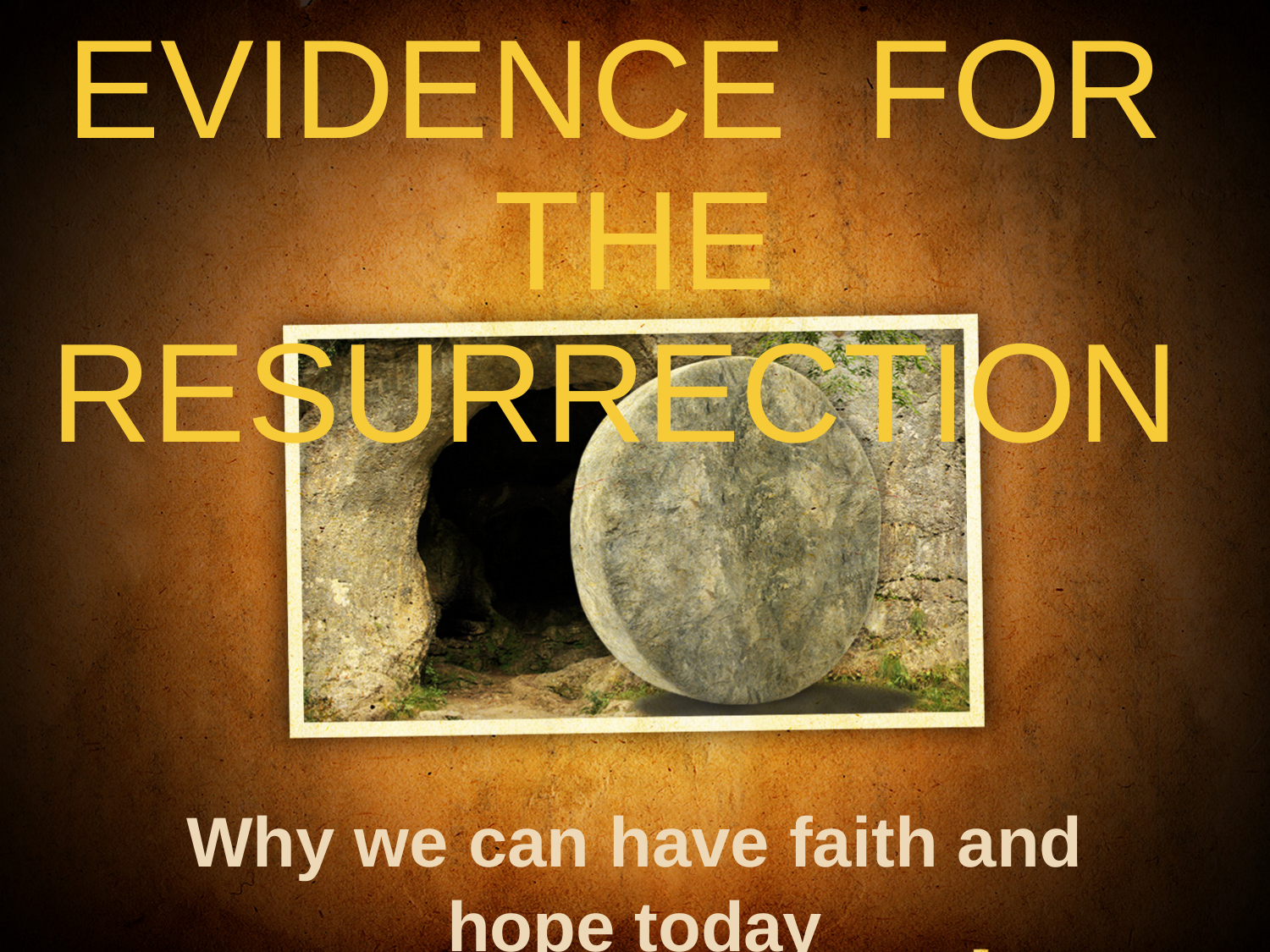

EVIDENCE  FOR  THE RESURRECTION
Why we can have faith and hope today